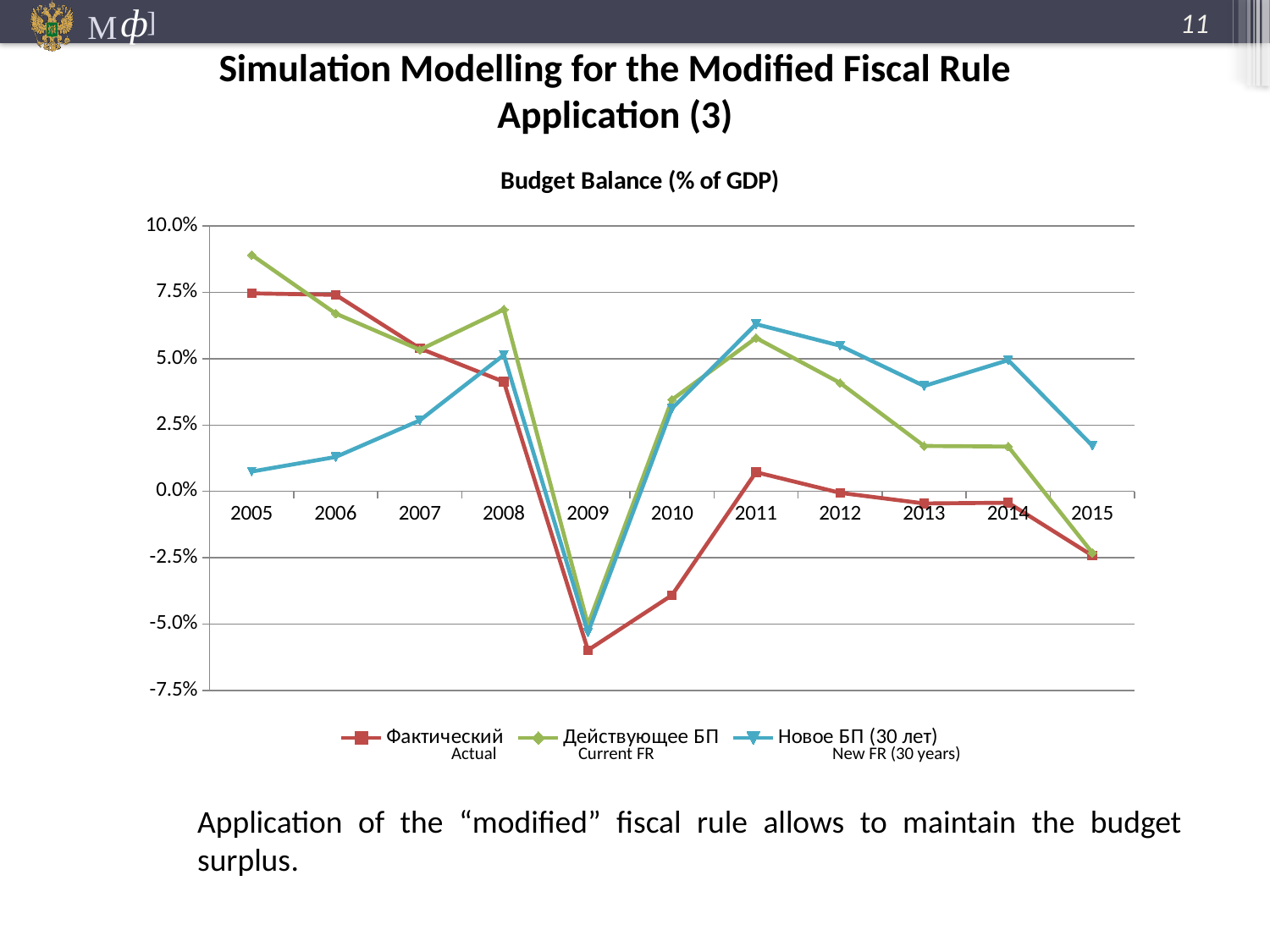

11
Simulation Modelling for the Modified Fiscal Rule Application (3)

### Chart: Budget Balance (% of GDP)

| Category | Фактический | Действующее БП | Новое БП (30 лет) |
|---|---|---|---|
| 2005.0 | 0.0746375522120594 | 0.0891211718707833 | 0.00745433523264168 |
| 2006.0 | 0.0740827388483515 | 0.0670135313900645 | 0.0129527378872833 |
| 2007.0 | 0.0539139328614793 | 0.0533533300927045 | 0.0267599772828273 |
| 2008.0 | 0.04130695800692 | 0.0685318662760524 | 0.0514275357528492 |
| 2009.0 | -0.0598432344202272 | -0.0502698394307142 | -0.0532143293898911 |
| 2010.0 | -0.0391307000109874 | 0.0345694389773082 | 0.0312206948512322 |
| 2011.0 | 0.00721583568228435 | 0.0578322504495582 | 0.0630340740386785 |
| 2012.0 | -0.000553813140001802 | 0.0408853909872939 | 0.054902958172663 |
| 2013.0 | -0.00454650111336527 | 0.017124750722766 | 0.0397276106367671 |
| 2014.0 | -0.00428500793544377 | 0.0168937922437039 | 0.0494627775946427 |
| 2015.0 | -0.0241877817503498 | -0.0231440209612821 | 0.0172394081638847 |
		Actual	Current FR		New FR (30 years)

Application of the “modified” fiscal rule allows to maintain the budget surplus.